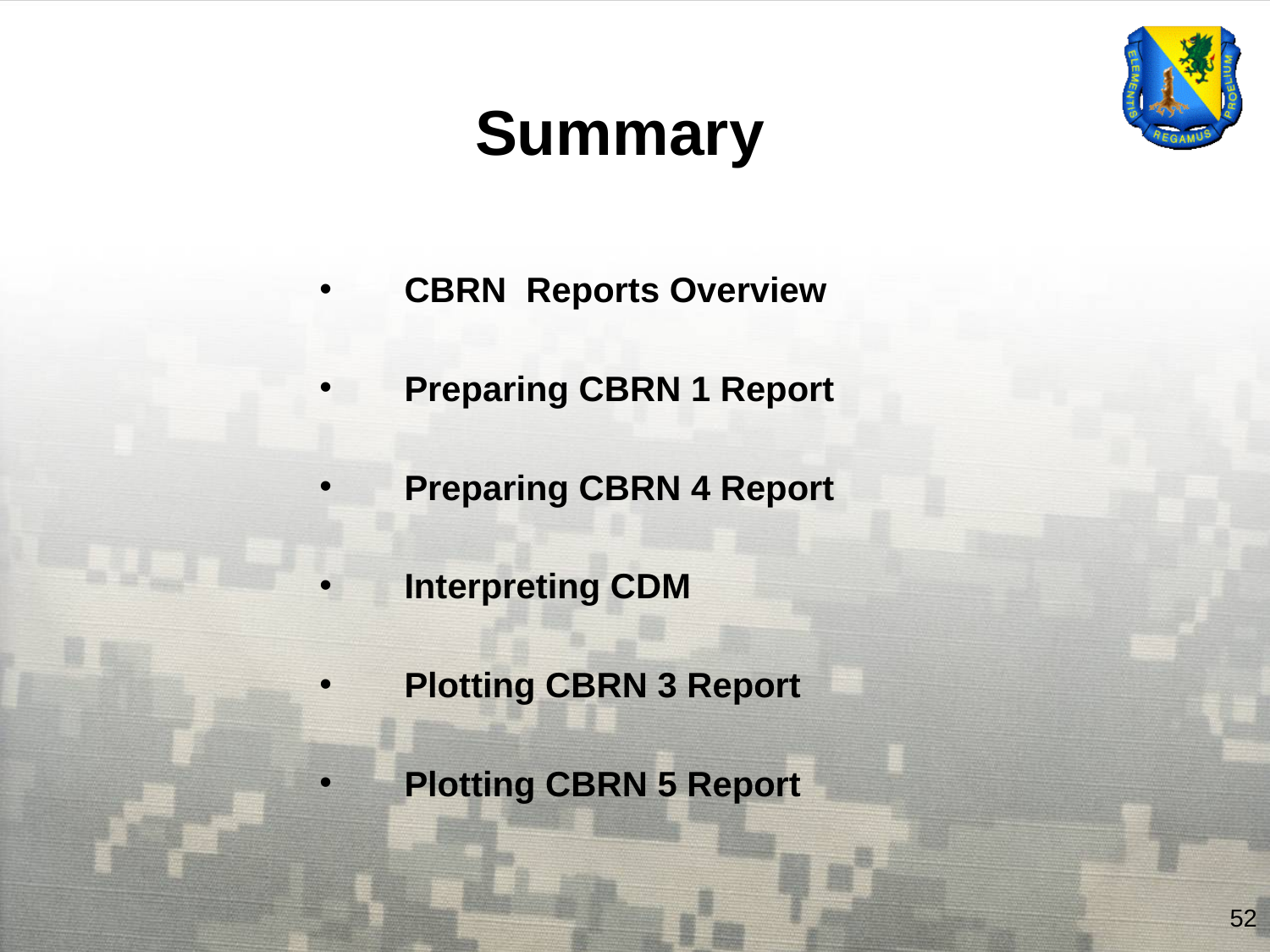

Summary

CBRN  Reports Overview

Preparing CBRN 1 Report

Preparing CBRN 4 Report

Interpreting CDM

Plotting CBRN 3 Report

Plotting CBRN 5 Report

52